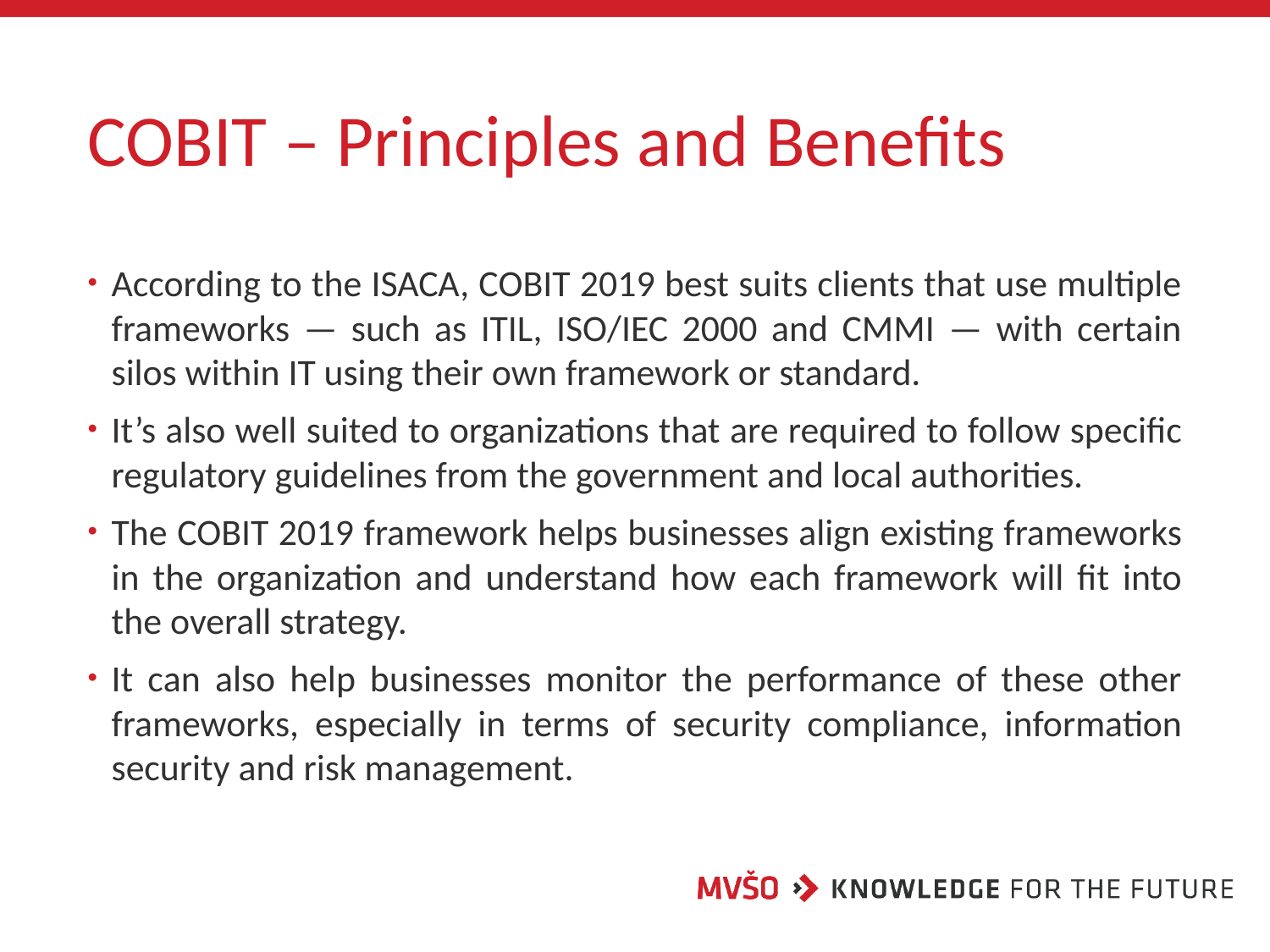

# COBIT – Principles and Benefits
According to the ISACA, COBIT 2019 best suits clients that use multiple frameworks — such as ITIL, ISO/IEC 2000 and CMMI — with certain silos within IT using their own framework or standard.
It’s also well suited to organizations that are required to follow specific regulatory guidelines from the government and local authorities.
The COBIT 2019 framework helps businesses align existing frameworks in the organization and understand how each framework will fit into the overall strategy.
It can also help businesses monitor the performance of these other frameworks, especially in terms of security compliance, information security and risk management.